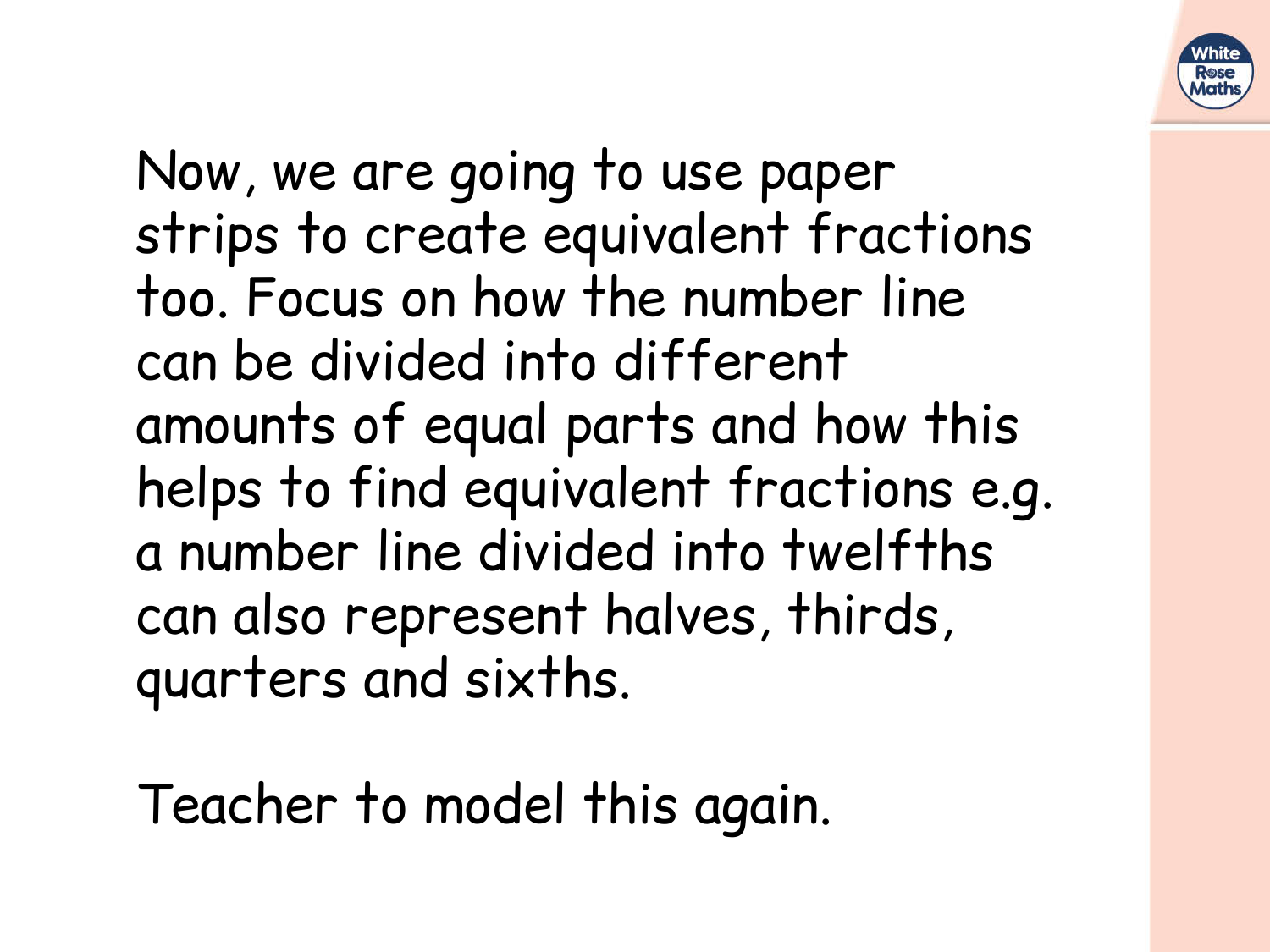

Now, we are going to use paper strips to create equivalent fractions too. Focus on how the number line can be divided into different amounts of equal parts and how this helps to find equivalent fractions e.g. a number line divided into twelfths can also represent halves, thirds, quarters and sixths.

Teacher to model this again.